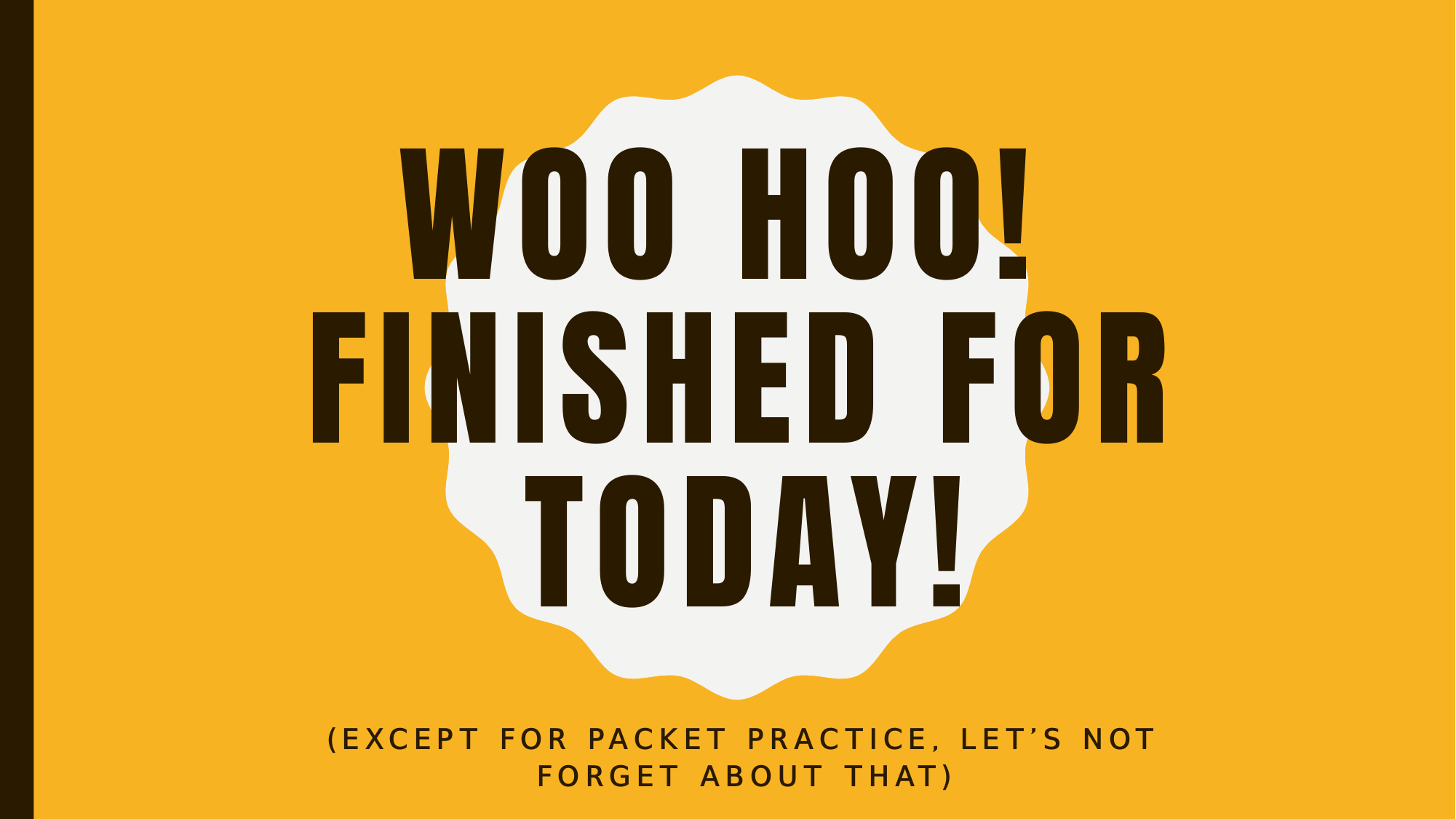

# WOO HOO!  Finished for today!
(Except for packet practice, let’s not forget about that)